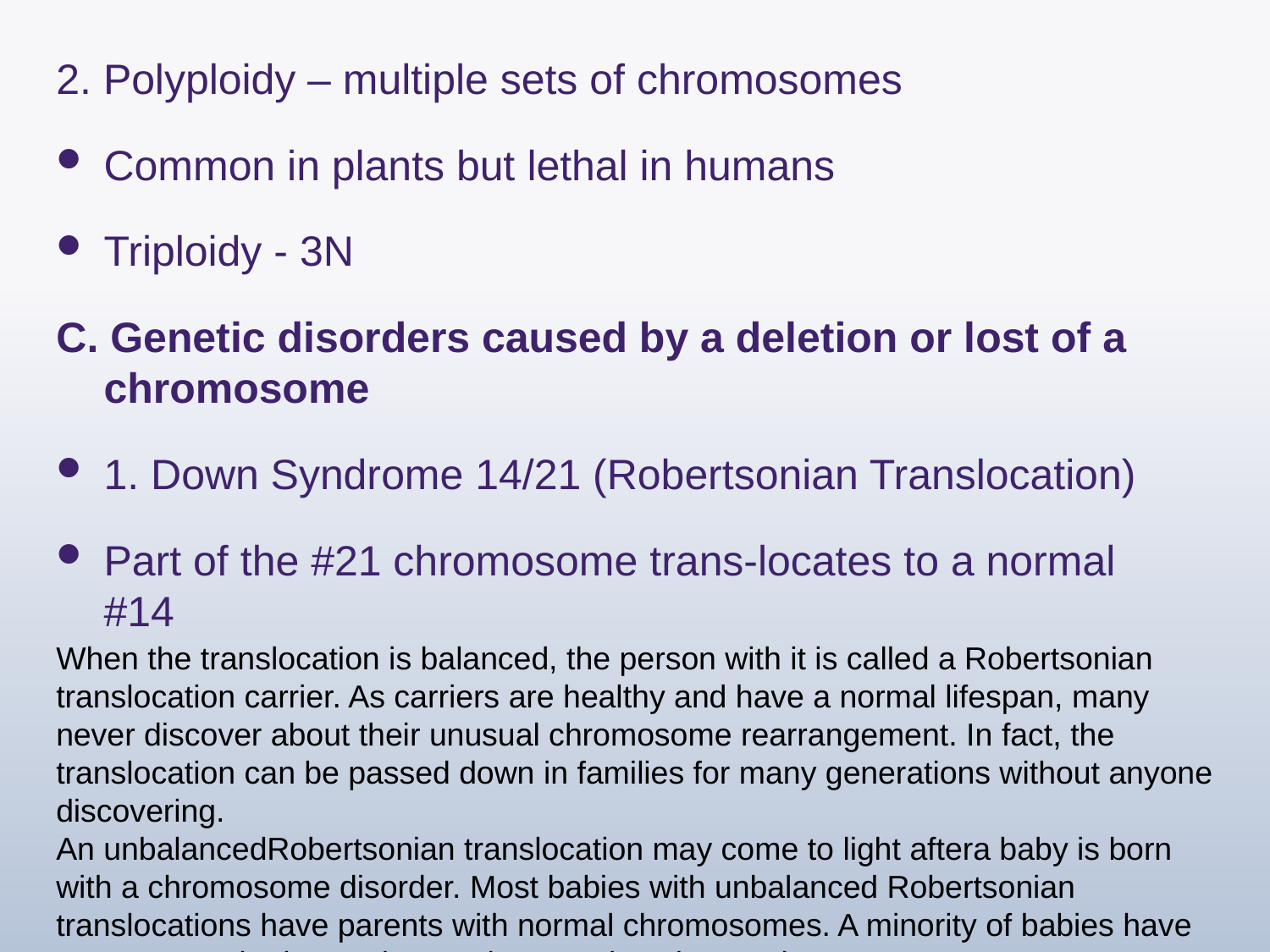

2. Polyploidy – multiple sets of chromosomes
Common in plants but lethal in humans
Triploidy - 3N
C. Genetic disorders caused by a deletion or lost of a chromosome
1. Down Syndrome 14/21 (Robertsonian Translocation)
Part of the #21 chromosome trans-locates to a normal #14

When the translocation is balanced, the person with it is called a Robertsonian
translocation carrier. As carriers are healthy and have a normal lifespan, many
never discover about their unusual chromosome rearrangement. In fact, the
translocation can be passed down in families for many generations without anyone
discovering.
An unbalancedRobertsonian translocation may come to light aftera baby is born
with a chromosome disorder. Most babies with unbalanced Robertsonian translocations have parents with normal chromosomes. A minority of babies have one parent who is a Robertsonian translocation carrier.